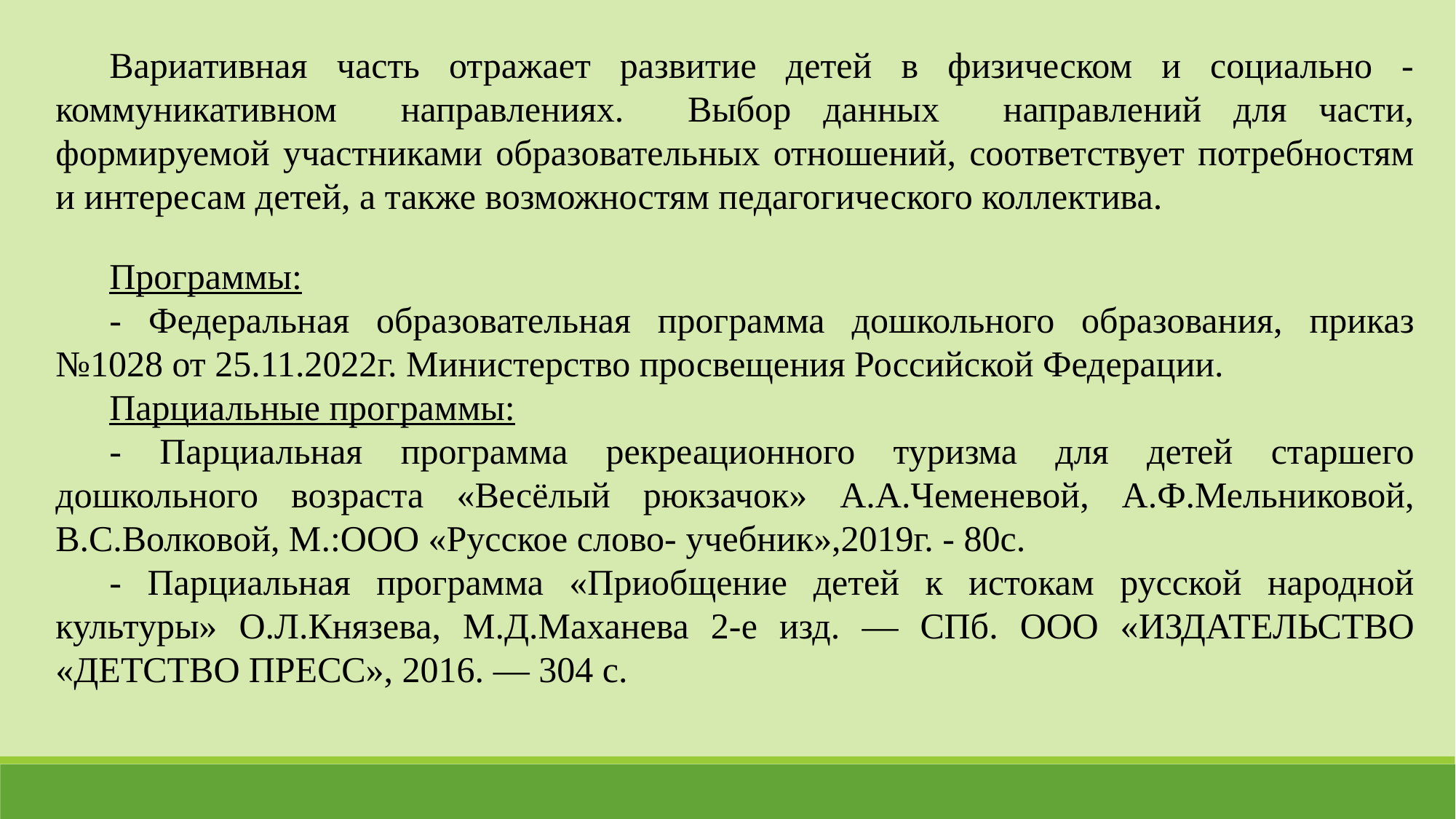

Вариативная часть отражает развитие детей в физическом и социально - коммуникативном  направлениях.  Выбор данных  направлений для части, формируемой участниками образовательных отношений, соответствует потребностям и интересам детей, а также возможностям педагогического коллектива.

Программы:
- Федеральная образовательная программа дошкольного образования, приказ №1028 от 25.11.2022г. Министерство просвещения Российской Федерации.
Парциальные программы:
- Парциальная программа рекреационного туризма для детей старшего дошкольного возраста «Весёлый рюкзачок» А.А.Чеменевой, А.Ф.Мельниковой, В.С.Волковой, М.:ООО «Русское слово- учебник»,2019г. - 80с.
- Парциальная программа «Приобщение детей к истокам русской народной культуры» О.Л.Князева, М.Д.Маханева 2-е изд. — СПб. ООО «ИЗДАТЕЛЬСТВО «ДЕТСТВО ПРЕСС», 2016. — 304 с.